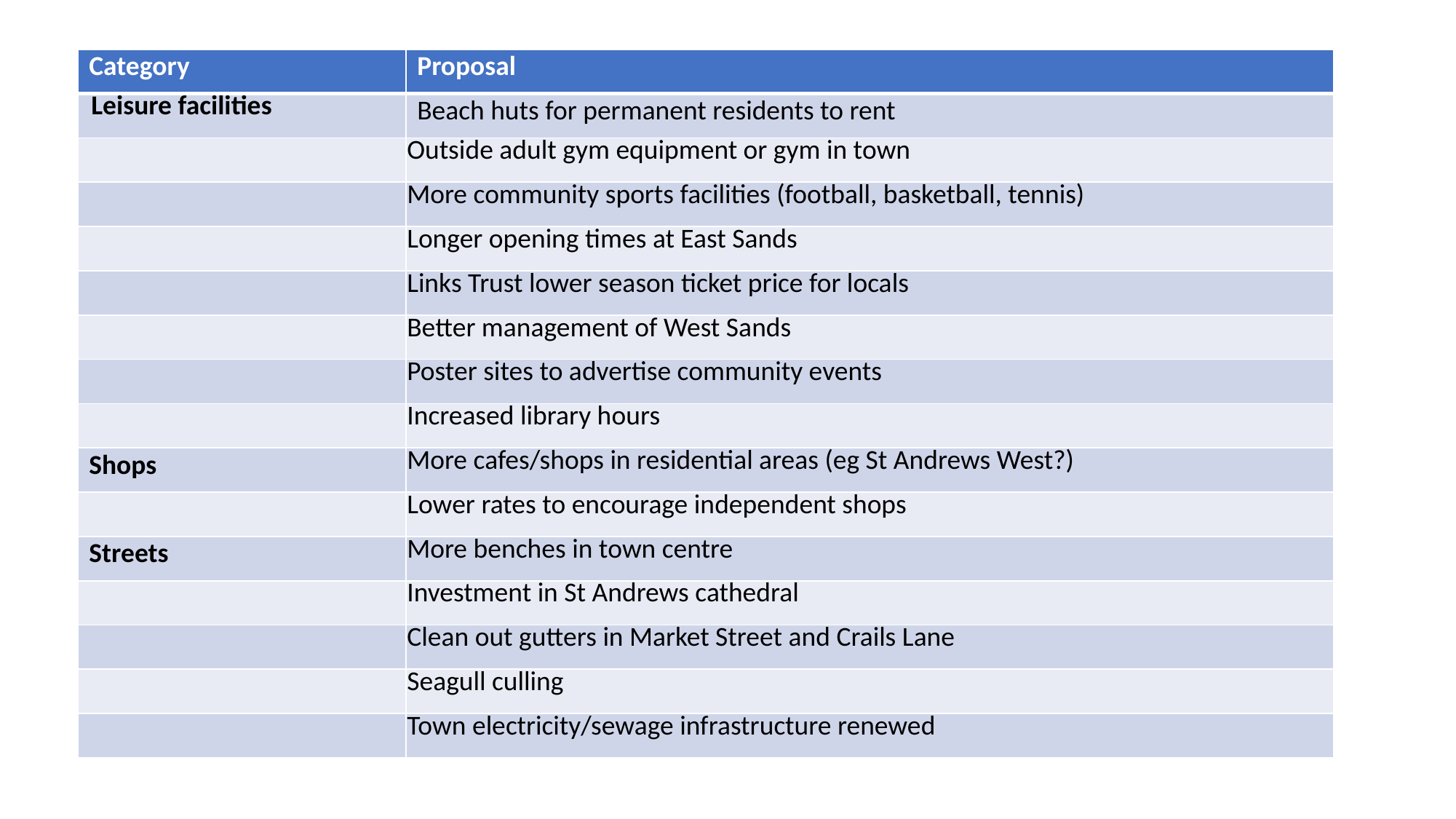

| Category | Proposal |
| --- | --- |
| Leisure facilities | Beach huts for permanent residents to rent |
|  | Outside adult gym equipment or gym in town |
|  | More community sports facilities (football, basketball, tennis) |
|  | Longer opening times at East Sands |
|  | Links Trust lower season ticket price for locals |
|  | Better management of West Sands |
|  | Poster sites to advertise community events |
|  | Increased library hours |
| Shops | More cafes/shops in residential areas (eg St Andrews West?) |
|  | Lower rates to encourage independent shops |
| Streets | More benches in town centre |
|  | Investment in St Andrews cathedral |
|  | Clean out gutters in Market Street and Crails Lane |
|  | Seagull culling |
|  | Town electricity/sewage infrastructure renewed |